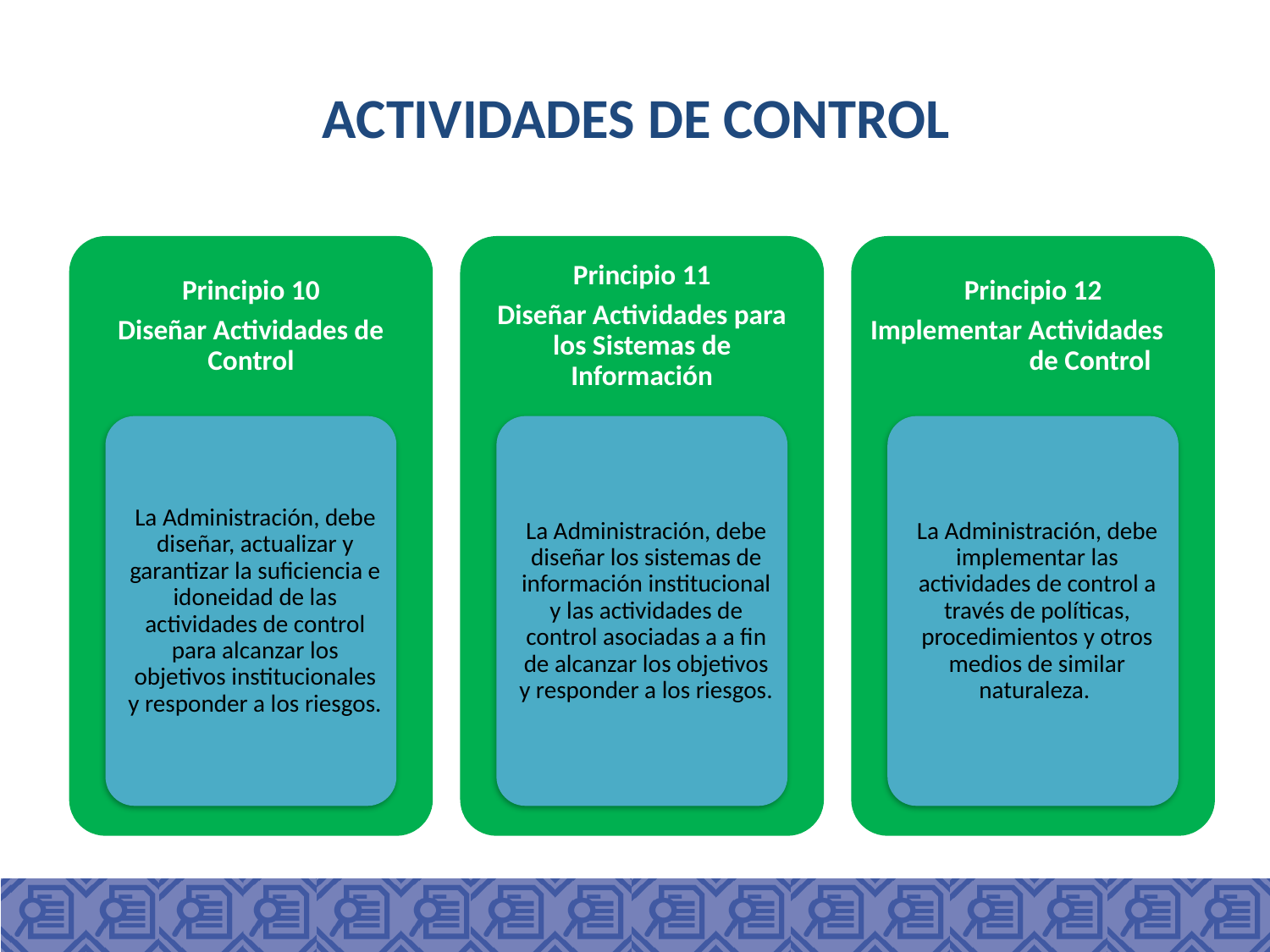

ACTIVIDADES DE CONTROL
Principio 10
Diseñar Actividades de Control
La Administración, debe diseñar, actualizar y garantizar la suficiencia e idoneidad de las actividades de control para alcanzar los objetivos institucionales y responder a los riesgos.
Principio 11
Diseñar Actividades para los Sistemas de Información
La Administración, debe diseñar los sistemas de información institucional y las actividades de control asociadas a a fin de alcanzar los objetivos y responder a los riesgos.
Principio 12
Implementar Actividades                        de Control
La Administración, debe implementar las actividades de control a través de políticas, procedimientos y otros medios de similar naturaleza.